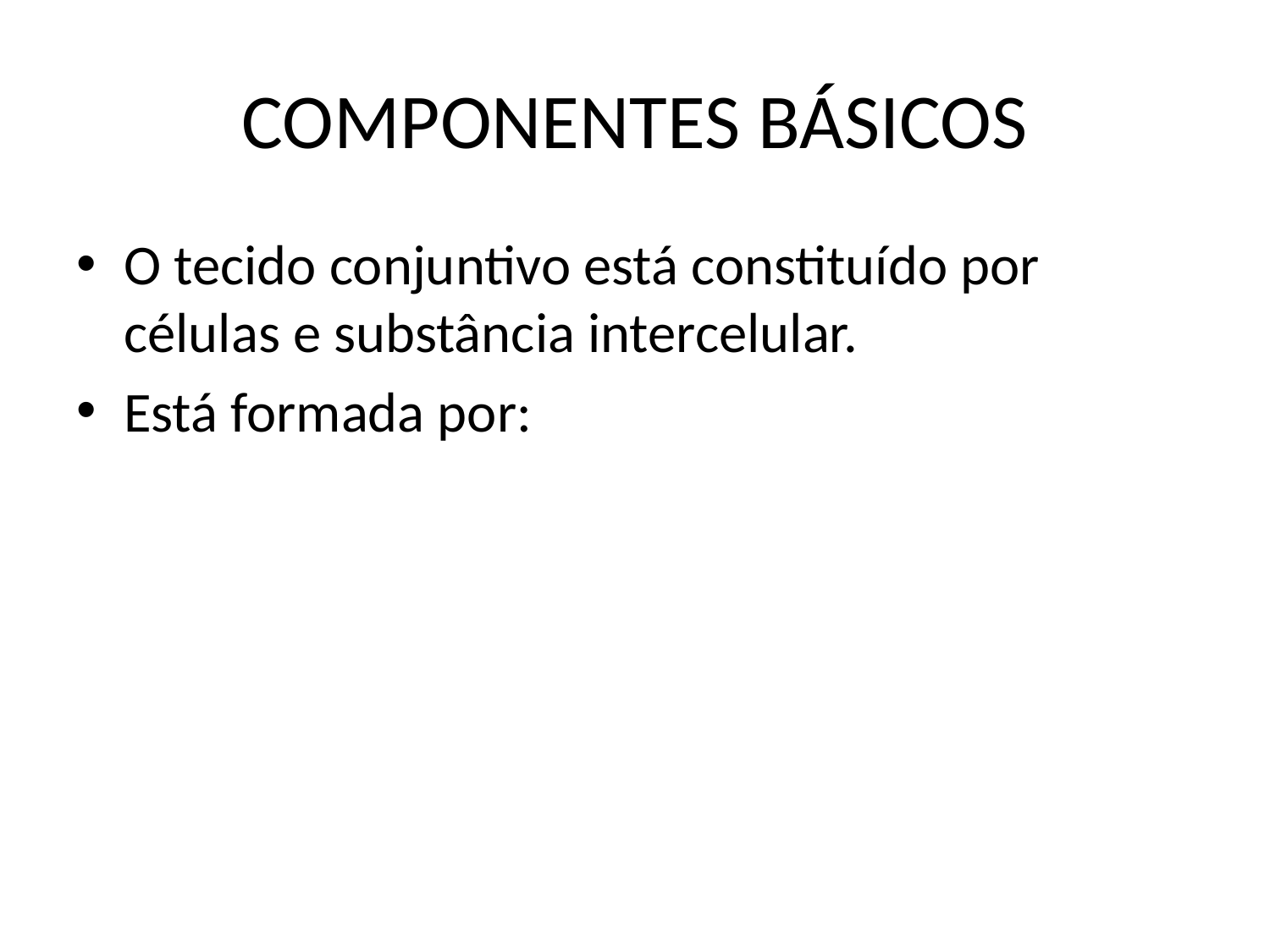

# COMPONENTES BÁSICOS
O tecido conjuntivo está constituído por células e substância intercelular.
Está formada por: